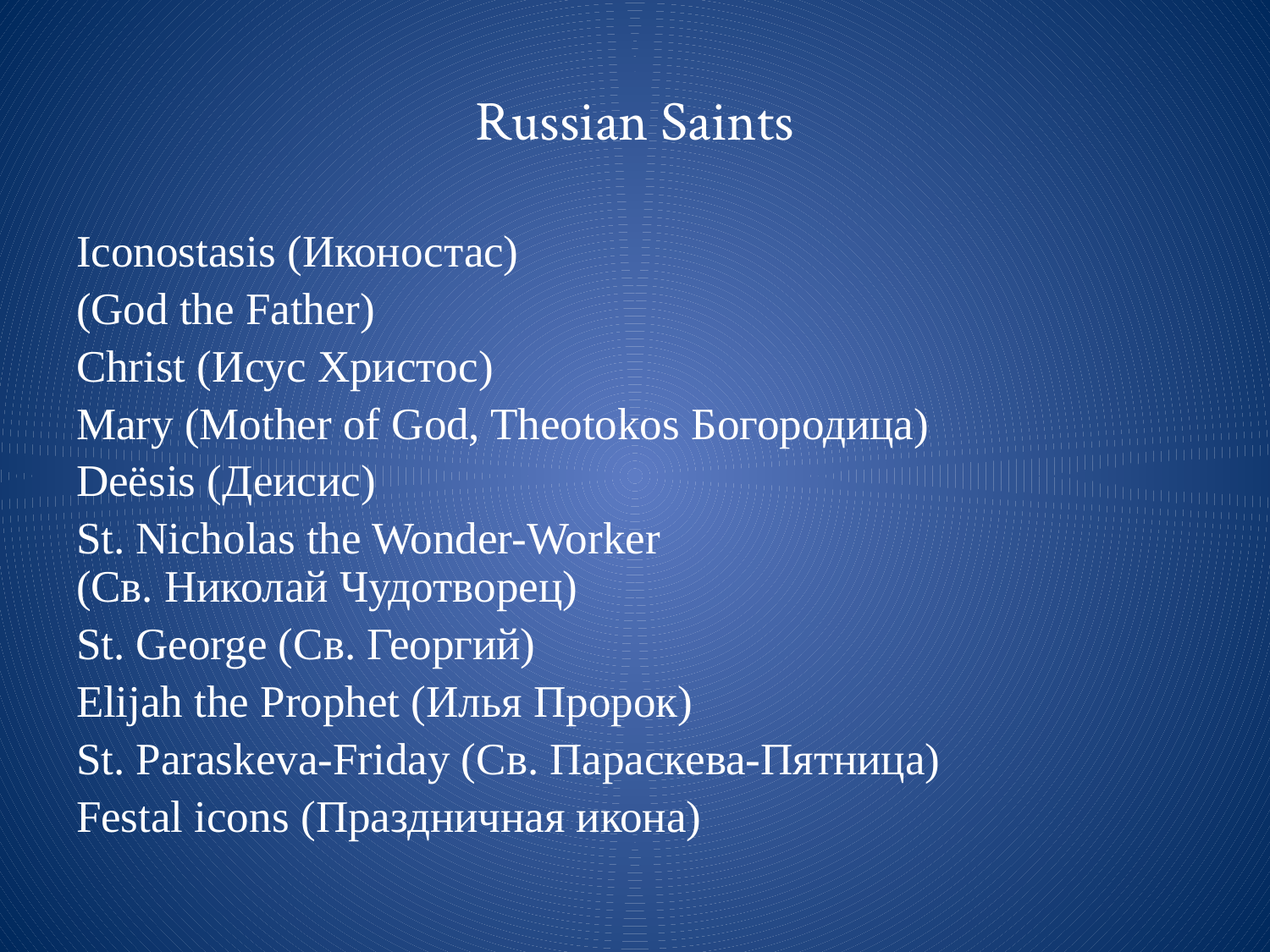

# Russian Saints
Iconostasis (Иконостас)
(God the Father)
Christ (Исус Христос)
Mary (Mother of God, Theotokos Богородица)
Deësis (Деисис)
St. Nicholas the Wonder-Worker
(Св. Николай Чудотворец)
St. George (Св. Георгий)
Elijah the Prophet (Илья Пророк)
St. Paraskeva-Friday (Св. Параскева-Пятница)
Festal icons (Праздничная икона)